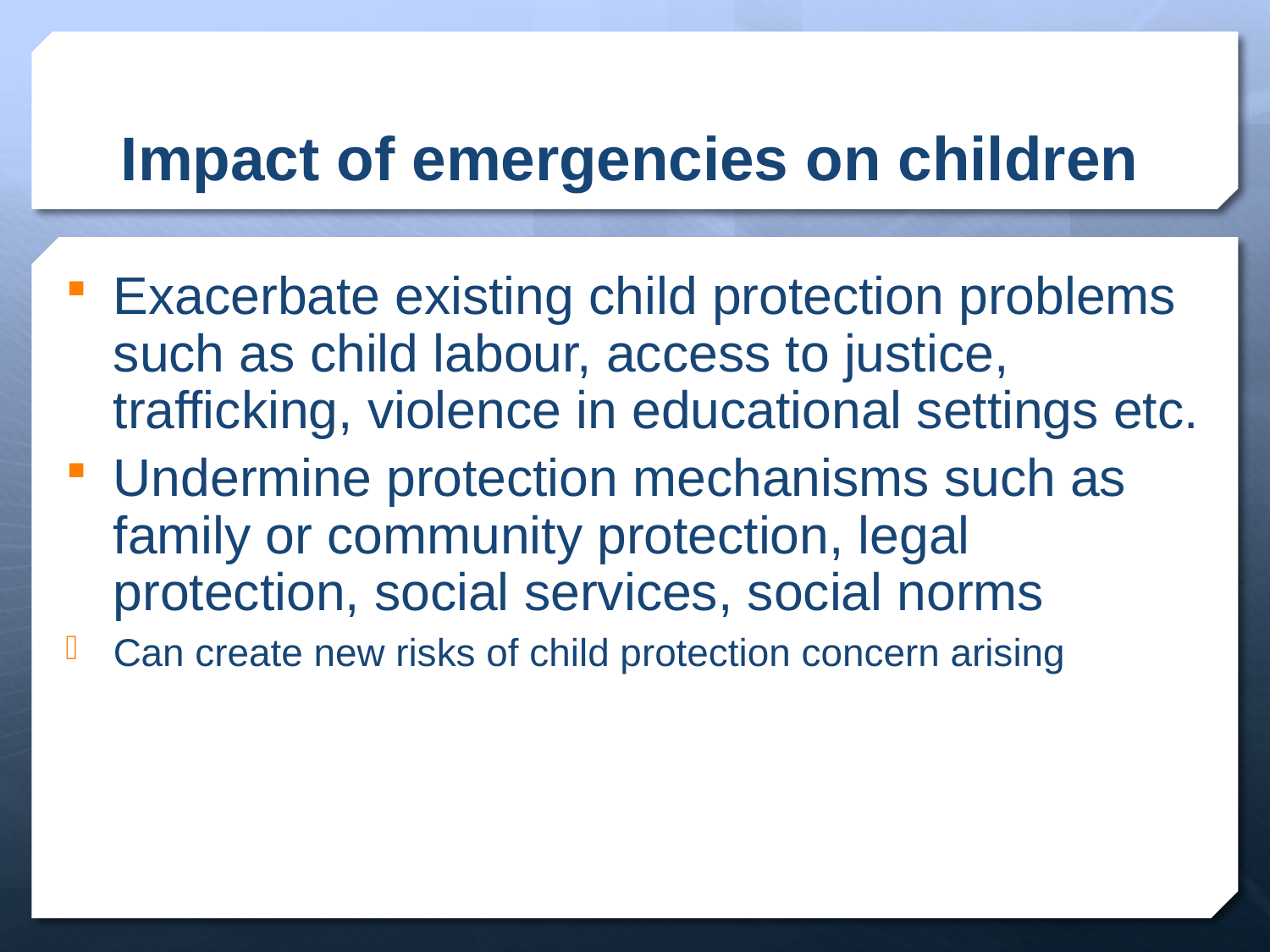

# Impact of emergencies on children
Exacerbate existing child protection problems such as child labour, access to justice, trafficking, violence in educational settings etc.
Undermine protection mechanisms such as family or community protection, legal protection, social services, social norms
Can create new risks of child protection concern arising